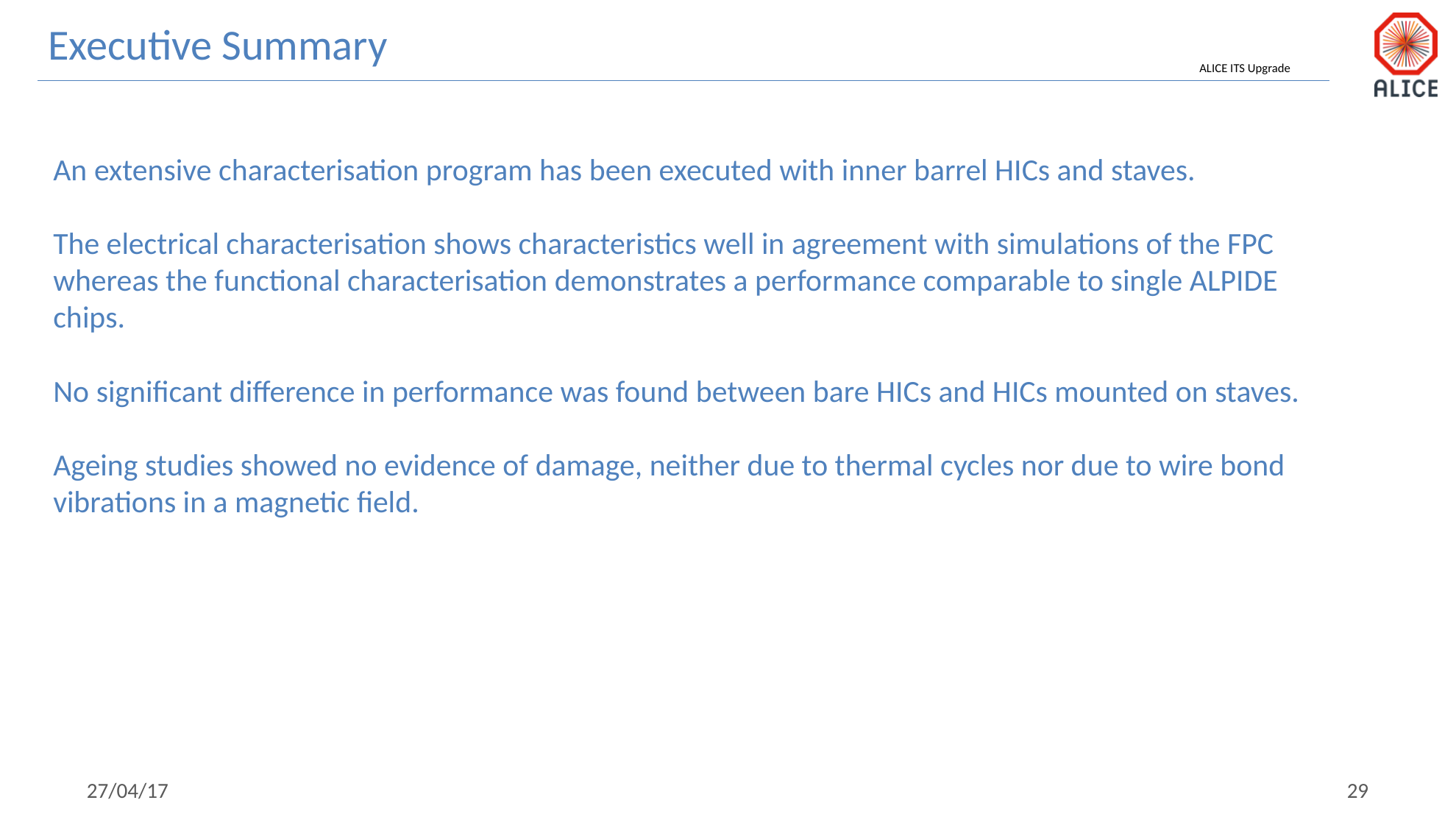

Executive Summary
An extensive characterisation program has been executed with inner barrel HICs and staves.

The electrical characterisation shows characteristics well in agreement with simulations of the FPC whereas the functional characterisation demonstrates a performance comparable to single ALPIDE chips.

No significant difference in performance was found between bare HICs and HICs mounted on staves.

Ageing studies showed no evidence of damage, neither due to thermal cycles nor due to wire bond vibrations in a magnetic field.
27/04/17
29